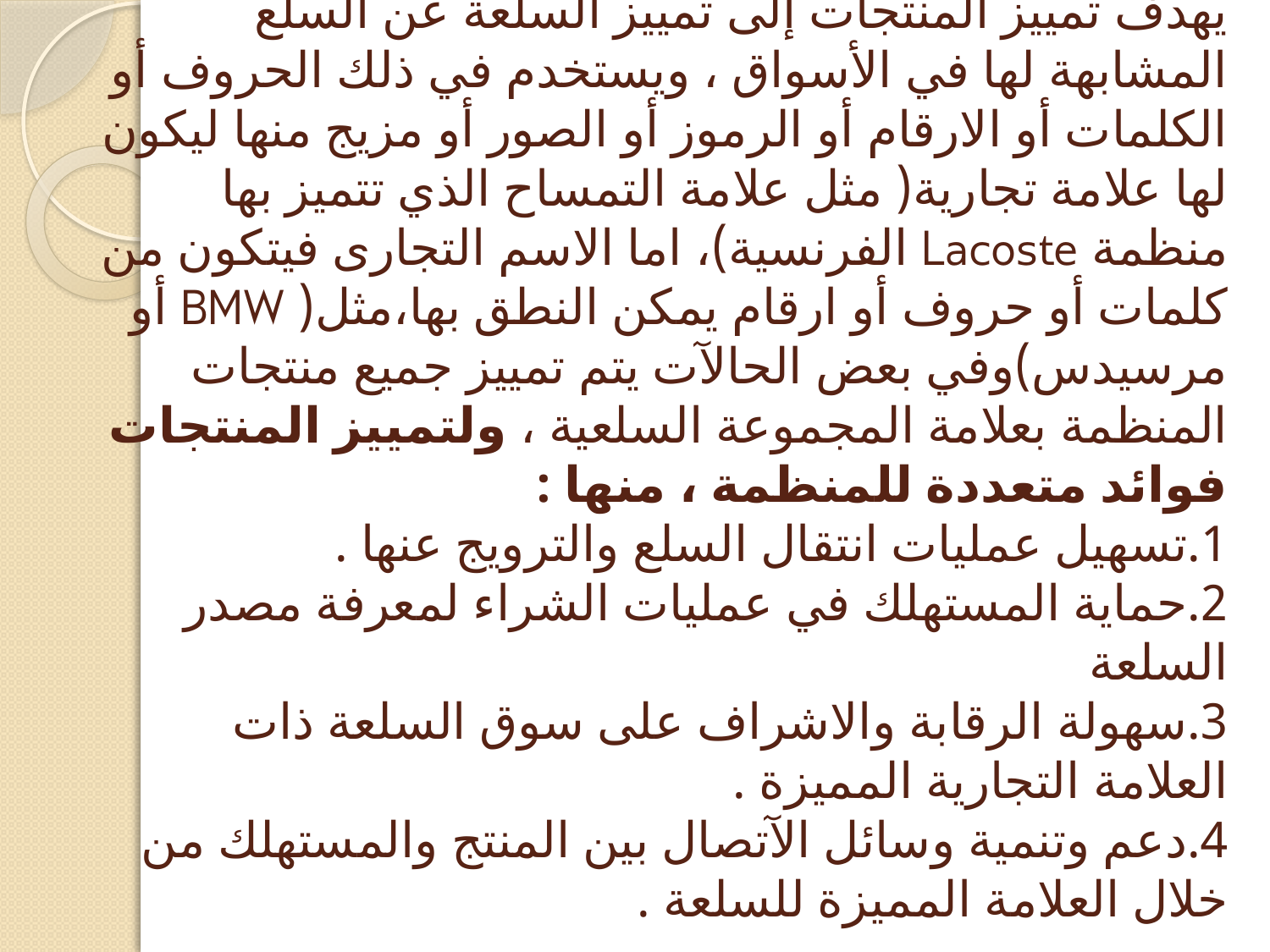

# سابعا: تمييز المنتجات يهدف تمييز المنتجات إلى تمييز السلعة عن السلع المشابهة لها في الأسواق ، ويستخدم في ذلك الحروف أو الكلمات أو الارقام أو الرموز أو الصور أو مزيج منها ليكون لها علامة تجارية( مثل علامة التمساح الذي تتميز بها منظمة Lacoste الفرنسية)، اما الاسم التجارى فيتكون من كلمات أو حروف أو ارقام يمكن النطق بها،مثل( BMW أو مرسيدس)وفي بعض الحالآت يتم تمييز جميع منتجات المنظمة بعلامة المجموعة السلعية ، ولتمييز المنتجات فوائد متعددة للمنظمة ، منها : 1.تسهيل عمليات انتقال السلع والترويج عنها . 2.حماية المستهلك في عمليات الشراء لمعرفة مصدر السلعة 3.سهولة الرقابة والاشراف على سوق السلعة ذات العلامة التجارية المميزة . 4.دعم وتنمية وسائل الآتصال بين المنتج والمستهلك من خلال العلامة المميزة للسلعة .